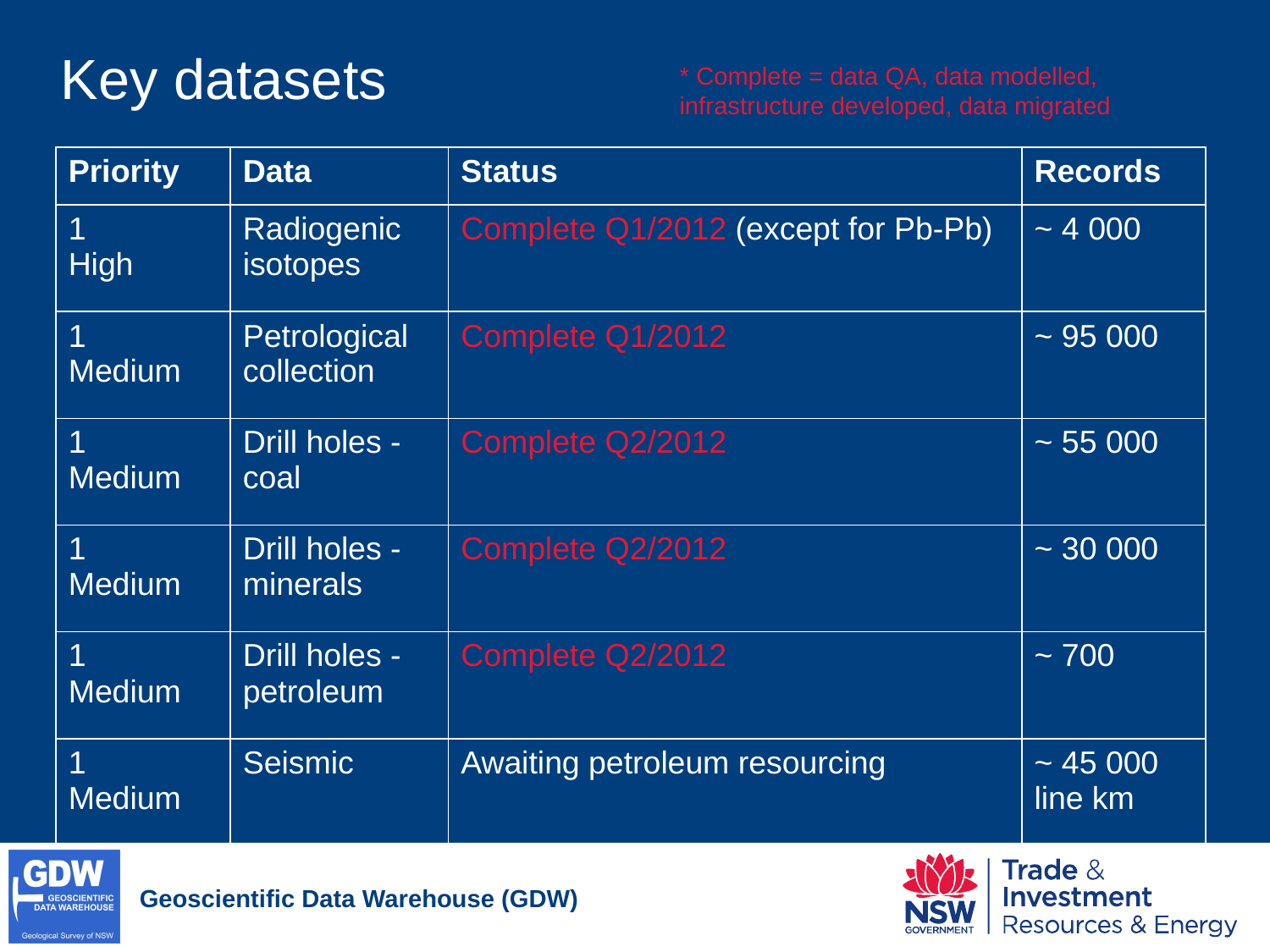

# Key datasets
* Complete = data QA, data modelled,
infrastructure developed, data migrated
| Priority | Data | Status | Records |
| --- | --- | --- | --- |
| 1 High | Radiogenic isotopes | Complete Q1/2012 (except for Pb-Pb) | ~ 4 000 |
| 1 Medium | Petrological collection | Complete Q1/2012 | ~ 95 000 |
| 1 Medium | Drill holes - coal | Complete Q2/2012 | ~ 55 000 |
| 1 Medium | Drill holes - minerals | Complete Q2/2012 | ~ 30 000 |
| 1 Medium | Drill holes - petroleum | Complete Q2/2012 | ~ 700 |
| 1 Medium | Seismic | Awaiting petroleum resourcing | ~ 45 000 line km |